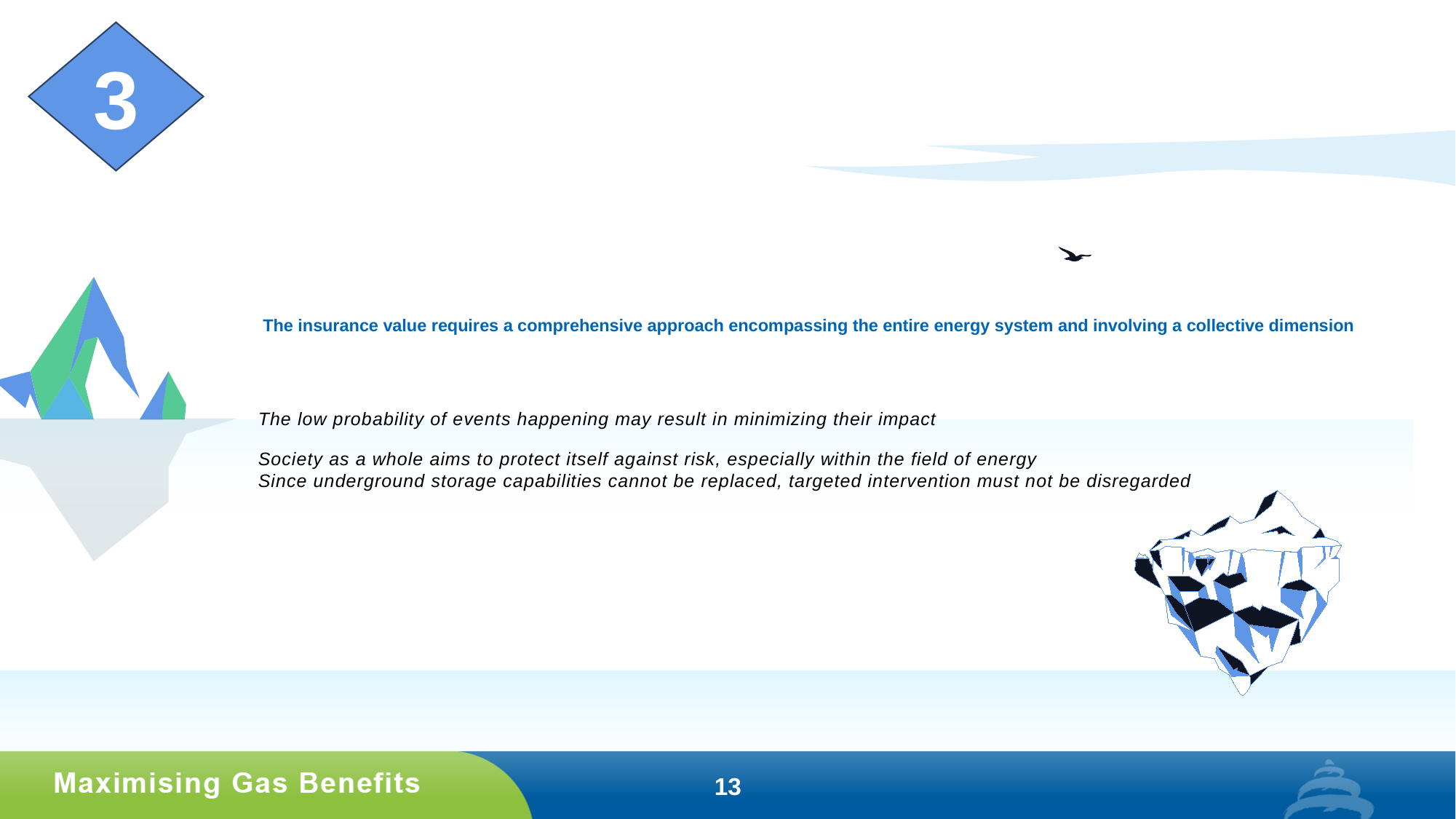

3

# The insurance value requires a comprehensive approach encompassing the entire energy system and involving a collective dimension
The low probability of events happening may result in minimizing their impact
Society as a whole aims to protect itself against risk, especially within the field of energy
Since underground storage capabilities cannot be replaced, targeted intervention must not be disregarded

13